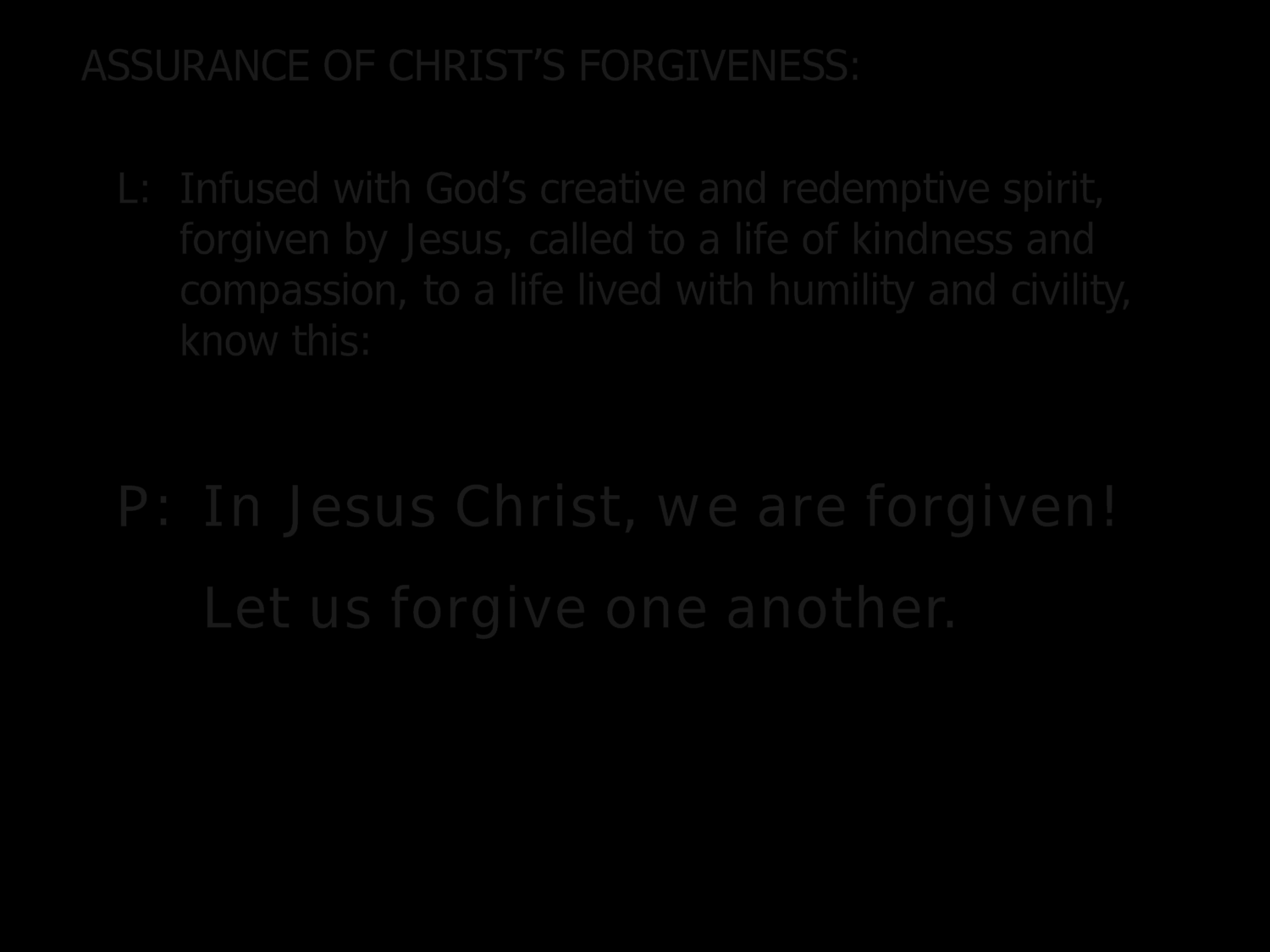

ASSURANCE OF CHRIST’S FORGIVENESS:

L:	Infused with God’s creative and redemptive spirit, forgiven by Jesus, called to a life of kindness and compassion, to a life lived with humility and civility, know this:

P:	In Jesus Christ, we are forgiven!  Let us forgive one another.